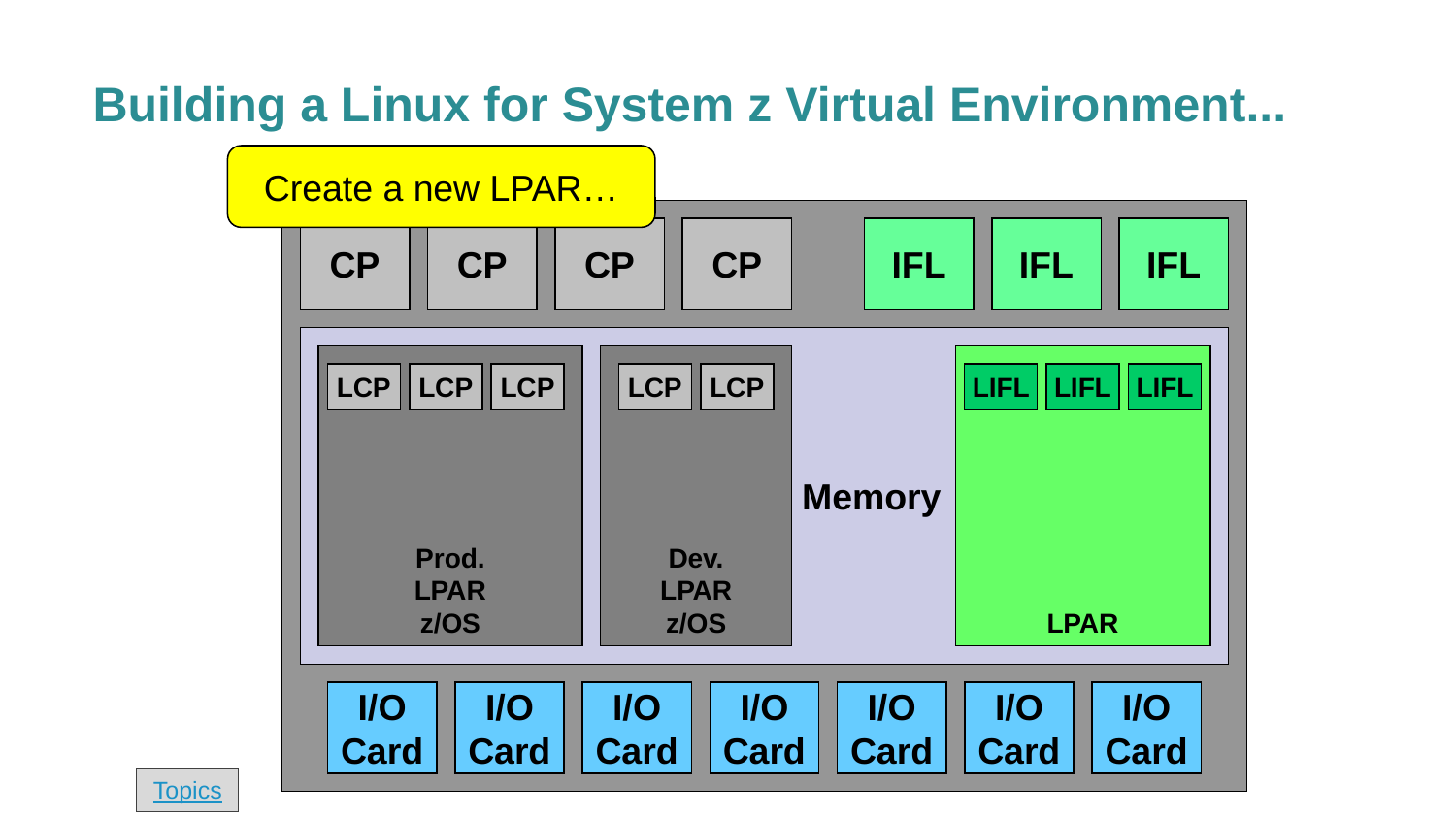

# Building a Linux for System z Virtual Environment...
Create a new LPAR…

CP
CP
CP
CP
IFL
IFL
IFL
                     Memory
Prod.
LPAR
z/OS
Dev.
LPAR
z/OS

LPAR
LCP
LCP
LCP
LCP
LCP
LIFL
LIFL
LIFL
I/O
Card
I/O
Card
I/O
Card
I/O
Card
I/O
Card
I/O
Card
I/O
Card